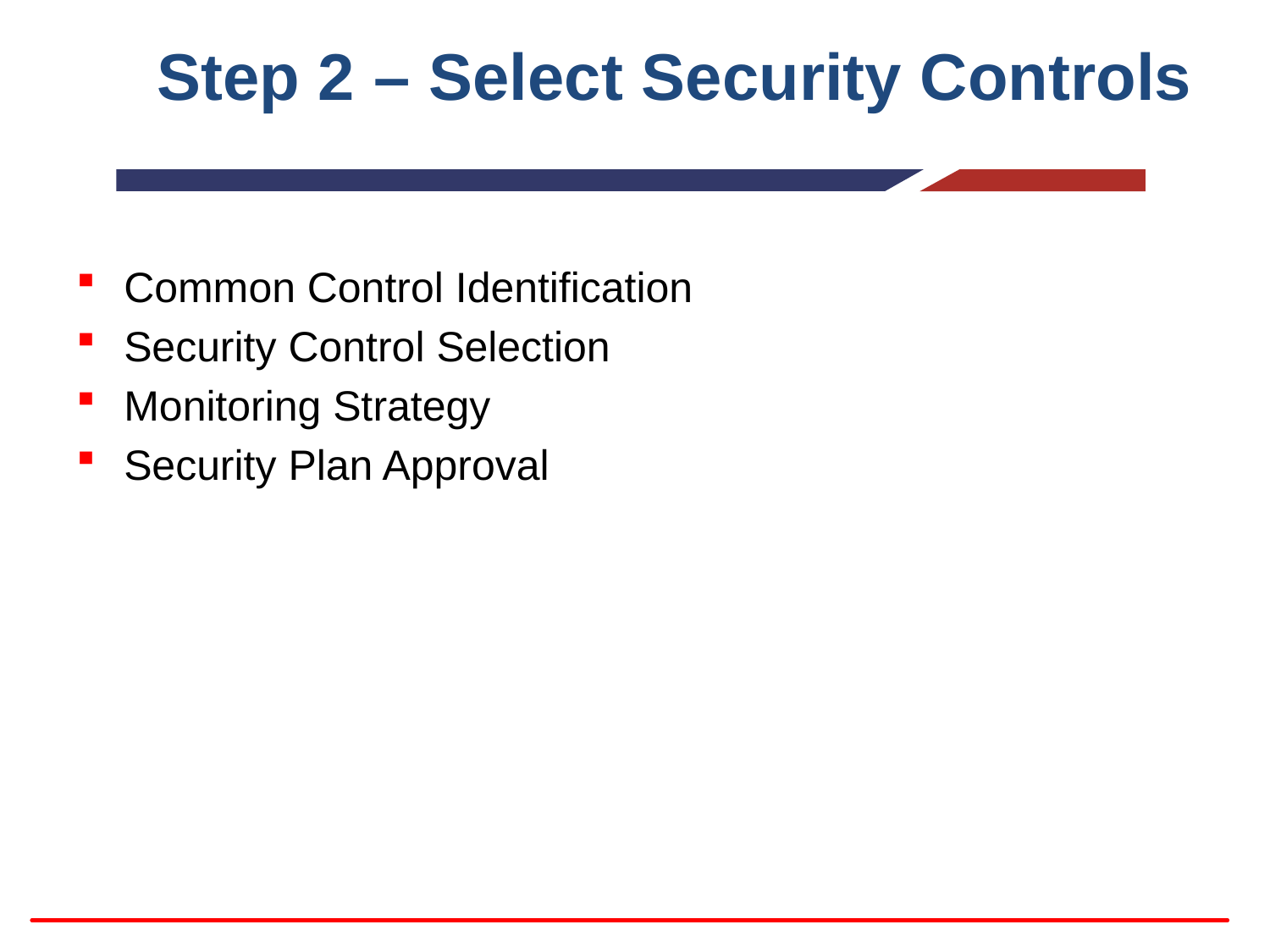

# Step 2 – Select Security Controls
Common Control Identification
Security Control Selection
Monitoring Strategy
Security Plan Approval